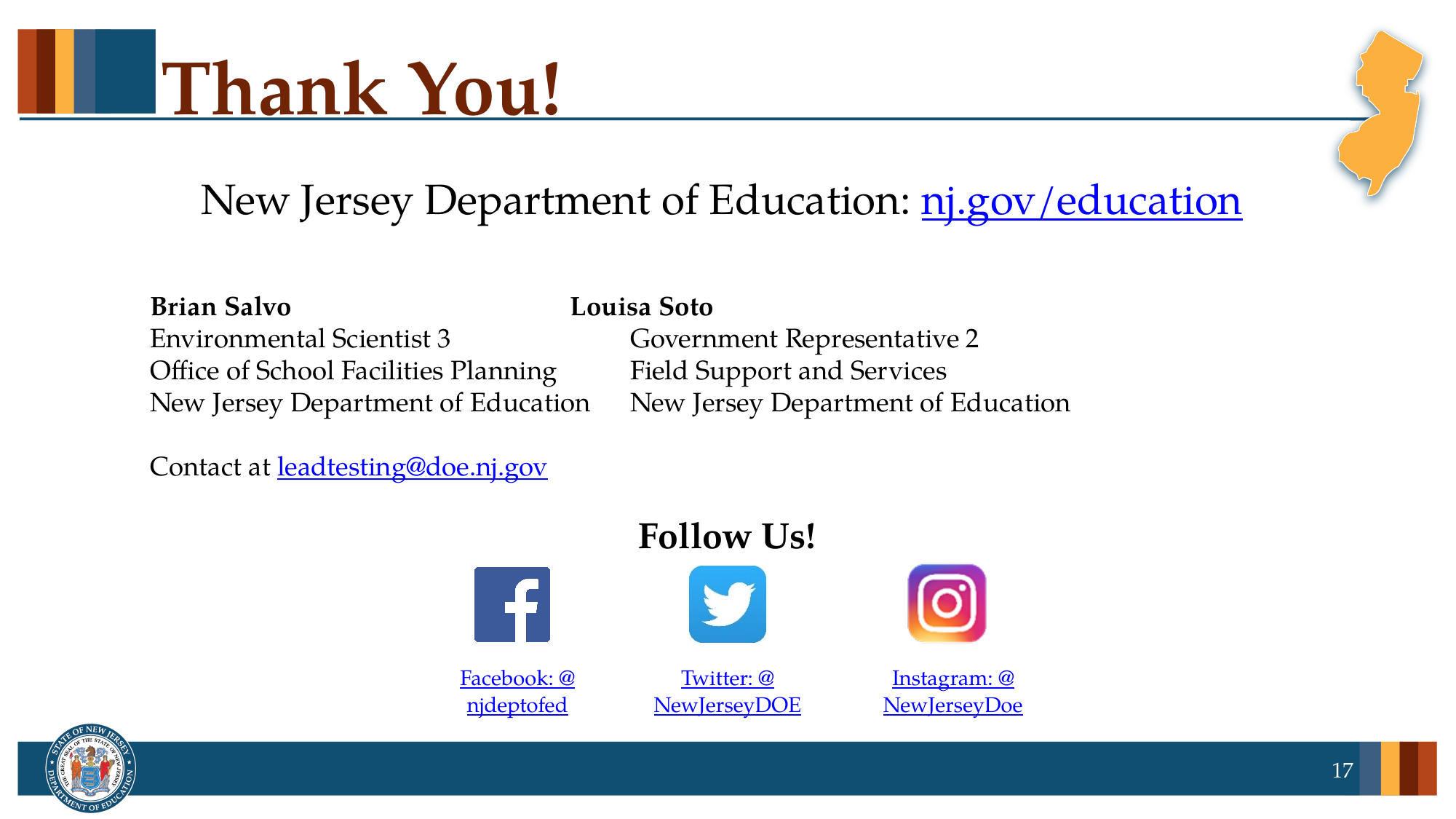

# Thank You!
New Jersey Department of Education: nj.gov/education
Brian Salvo					Louisa Soto
Environmental Scientist 3			Government Representative 2
Office of School Facilities Planning		Field Support and Services
New Jersey Department of Education	New Jersey Department of Education

Contact at leadtesting@doe.nj.gov

Follow Us!
Facebook:
@njdeptofed
Twitter: @NewJerseyDOE
Instagram:
@NewJerseyDoe
17